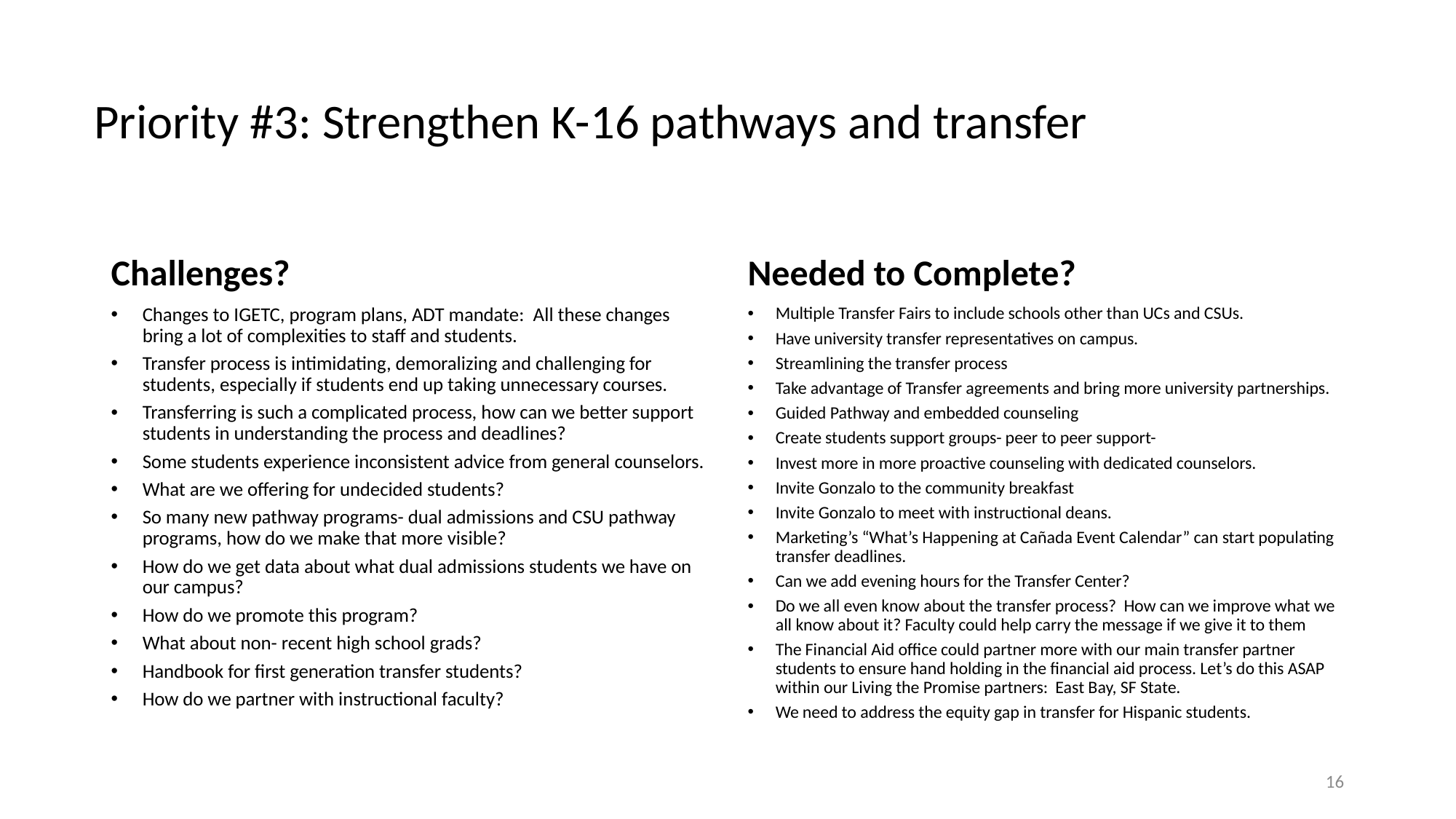

# Priority #3: Strengthen K-16 pathways and transfer
Challenges?
Needed to Complete?
Changes to IGETC, program plans, ADT mandate:  All these changes bring a lot of complexities to staff and students.
Transfer process is intimidating, demoralizing and challenging for students, especially if students end up taking unnecessary courses.
Transferring is such a complicated process, how can we better support students in understanding the process and deadlines?
Some students experience inconsistent advice from general counselors.
What are we offering for undecided students?
So many new pathway programs- dual admissions and CSU pathway programs, how do we make that more visible?
How do we get data about what dual admissions students we have on our campus?
How do we promote this program?
What about non- recent high school grads?
Handbook for first generation transfer students?
How do we partner with instructional faculty?

Multiple Transfer Fairs to include schools other than UCs and CSUs.
Have university transfer representatives on campus.
Streamlining the transfer process
Take advantage of Transfer agreements and bring more university partnerships.
Guided Pathway and embedded counseling
Create students support groups- peer to peer support-
Invest more in more proactive counseling with dedicated counselors.
Invite Gonzalo to the community breakfast
Invite Gonzalo to meet with instructional deans.
Marketing’s “What’s Happening at Cañada Event Calendar” can start populating transfer deadlines.
Can we add evening hours for the Transfer Center?
Do we all even know about the transfer process?  How can we improve what we all know about it? Faculty could help carry the message if we give it to them
The Financial Aid office could partner more with our main transfer partner students to ensure hand holding in the financial aid process. Let’s do this ASAP within our Living the Promise partners:  East Bay, SF State.
We need to address the equity gap in transfer for Hispanic students.

16